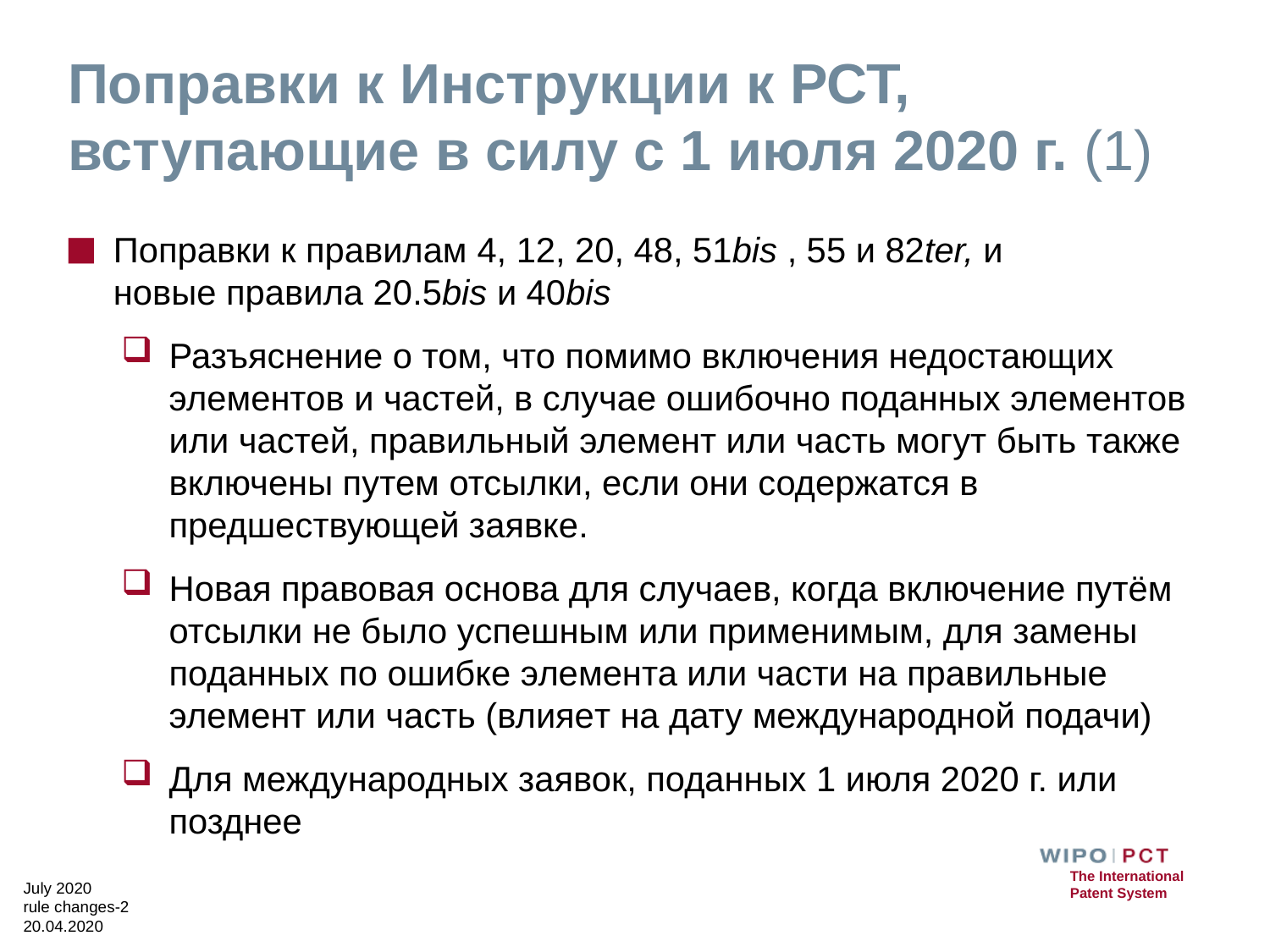

# Поправки к Инструкции к РСТ, вступающие в силу с 1 июля 2020 г. (1)
Поправки к правилам 4, 12, 20, 48, 51bis , 55 и 82ter, и новые правила 20.5bis и 40bis
Разъяснение о том, что помимо включения недостающих элементов и частей, в случае ошибочно поданных элементов или частей, правильный элемент или часть могут быть также включены путем отсылки, если они содержатся в предшествующей заявке.
Новая правовая основа для случаев, когда включение путём отсылки не было успешным или применимым, для замены поданных по ошибке элемента или части на правильные элемент или часть (влияет на дату международной подачи)
Для международных заявок, поданных 1 июля 2020 г. или позднее